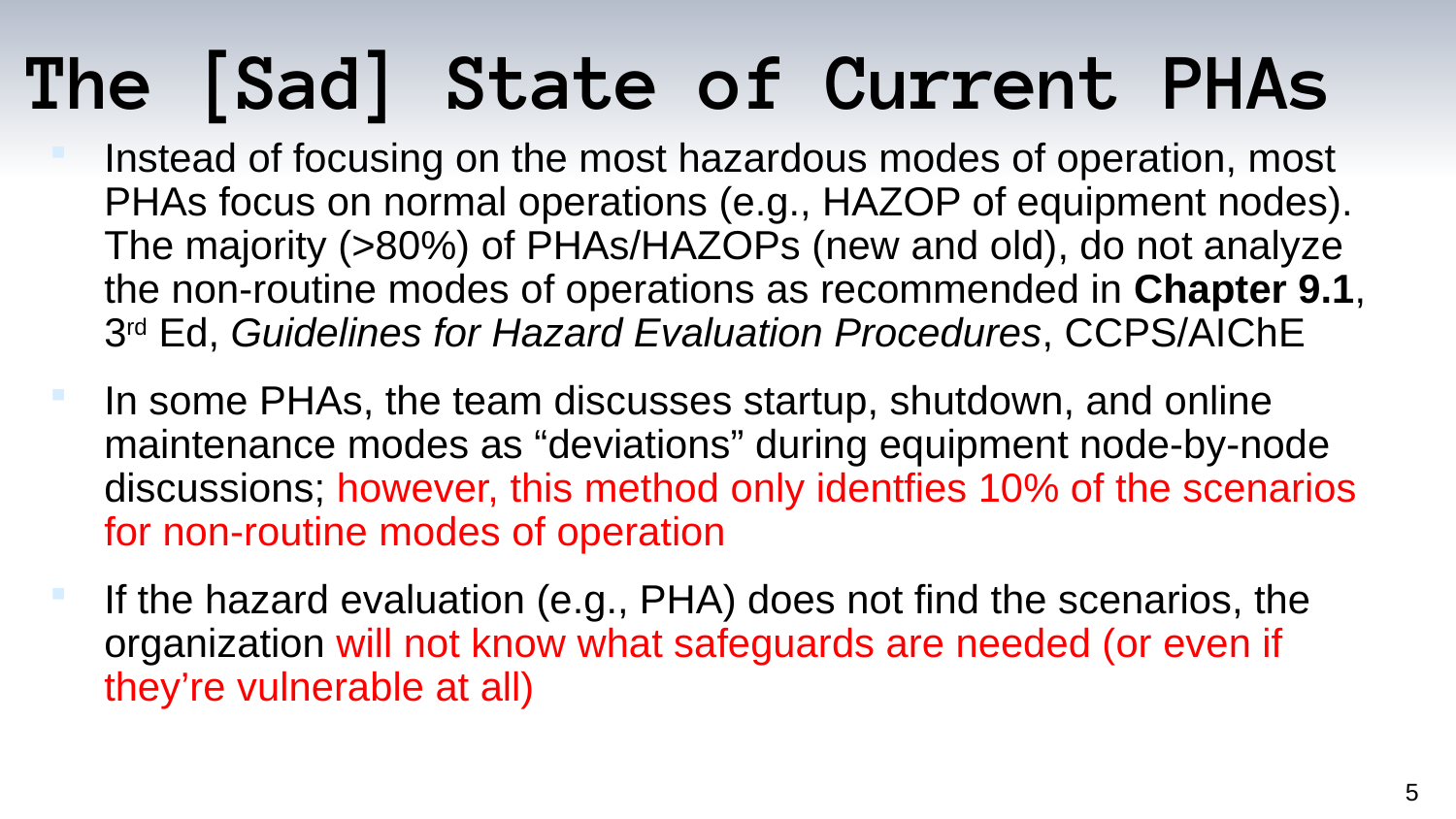

# The [Sad] State of Current PHAs
Instead of focusing on the most hazardous modes of operation, most PHAs focus on normal operations (e.g., HAZOP of equipment nodes). The majority (>80%) of PHAs/HAZOPs (new and old), do not analyze the non-routine modes of operations as recommended in Chapter 9.1, 3rd Ed, Guidelines for Hazard Evaluation Procedures, CCPS/AIChE
In some PHAs, the team discusses startup, shutdown, and online maintenance modes as “deviations” during equipment node-by-node discussions; however, this method only identfies 10% of the scenarios for non-routine modes of operation
If the hazard evaluation (e.g., PHA) does not find the scenarios, the organization will not know what safeguards are needed (or even if they’re vulnerable at all)
5